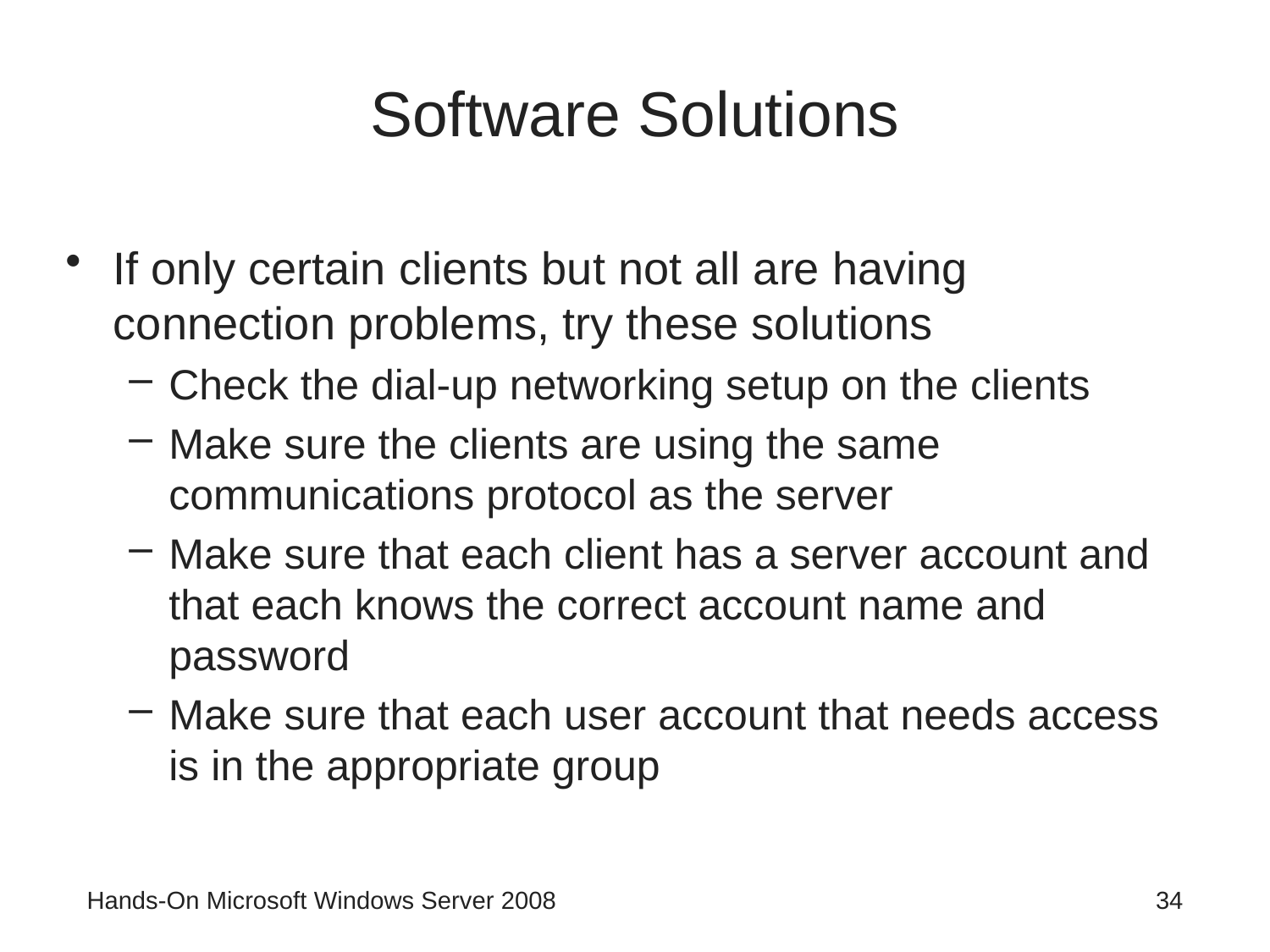

# Software Solutions
If only certain clients but not all are having connection problems, try these solutions
Check the dial-up networking setup on the clients
Make sure the clients are using the same communications protocol as the server
Make sure that each client has a server account and that each knows the correct account name and password
Make sure that each user account that needs access is in the appropriate group
Hands-On Microsoft Windows Server 2008
34